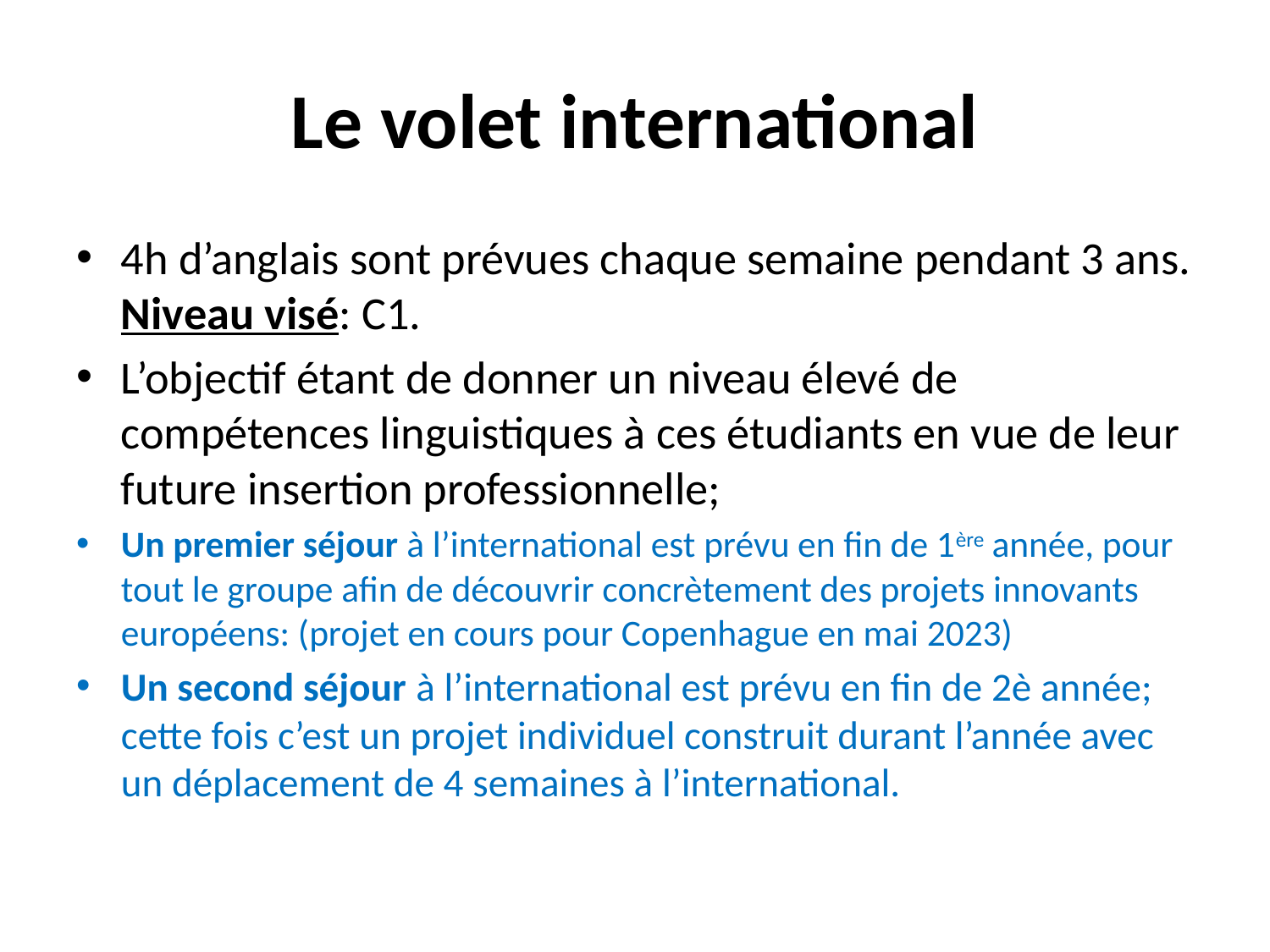

# Le volet international
4h d’anglais sont prévues chaque semaine pendant 3 ans. Niveau visé: C1.
L’objectif étant de donner un niveau élevé de compétences linguistiques à ces étudiants en vue de leur future insertion professionnelle;
Un premier séjour à l’international est prévu en fin de 1ère année, pour tout le groupe afin de découvrir concrètement des projets innovants européens: (projet en cours pour Copenhague en mai 2023)
Un second séjour à l’international est prévu en fin de 2è année; cette fois c’est un projet individuel construit durant l’année avec un déplacement de 4 semaines à l’international.